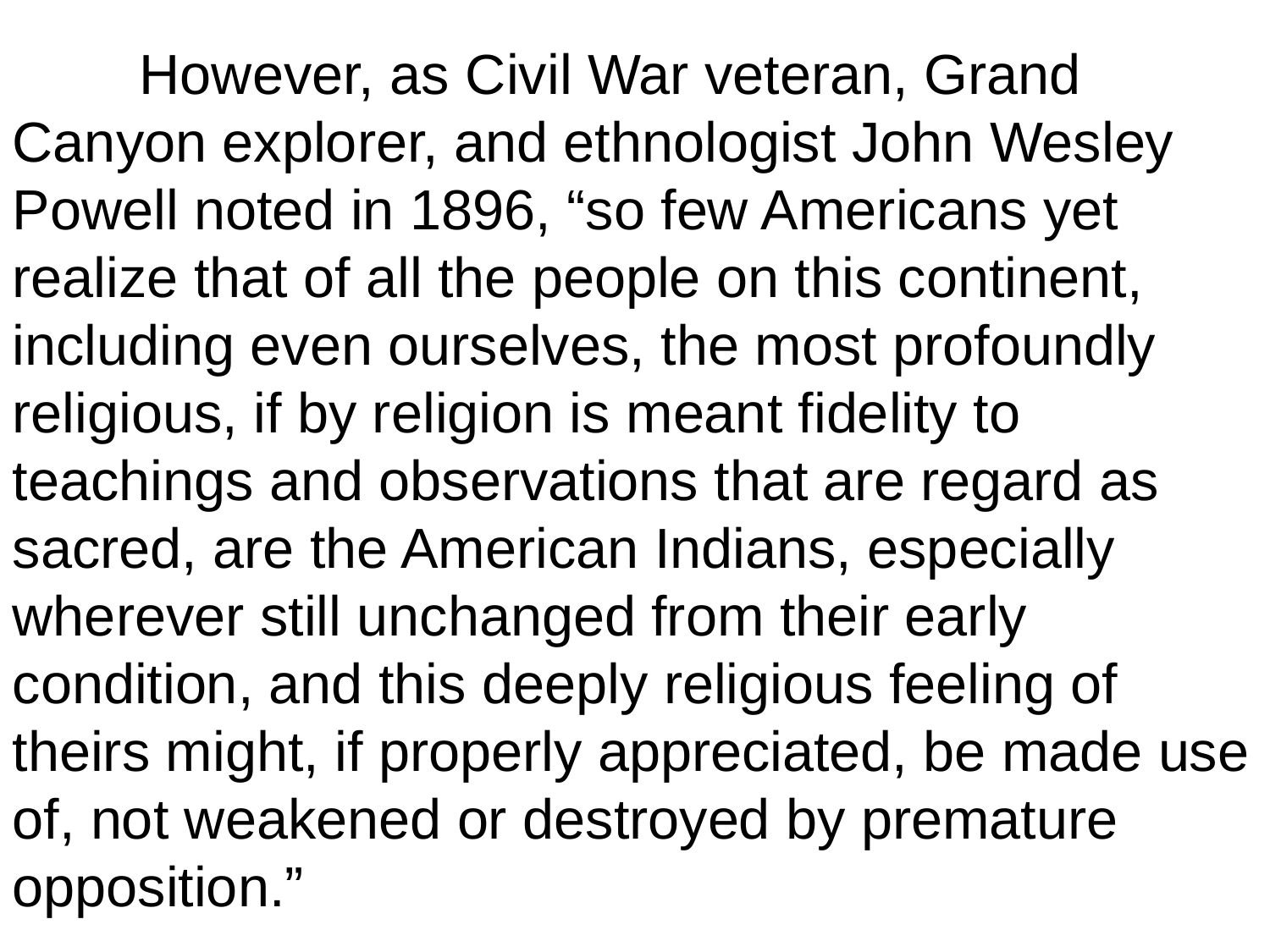

However, as Civil War veteran, Grand Canyon explorer, and ethnologist John Wesley Powell noted in 1896, “so few Americans yet realize that of all the people on this continent, including even ourselves, the most profoundly religious, if by religion is meant fidelity to teachings and observations that are regard as sacred, are the American Indians, especially wherever still unchanged from their early condition, and this deeply religious feeling of theirs might, if properly appreciated, be made use of, not weakened or destroyed by premature opposition.”
21